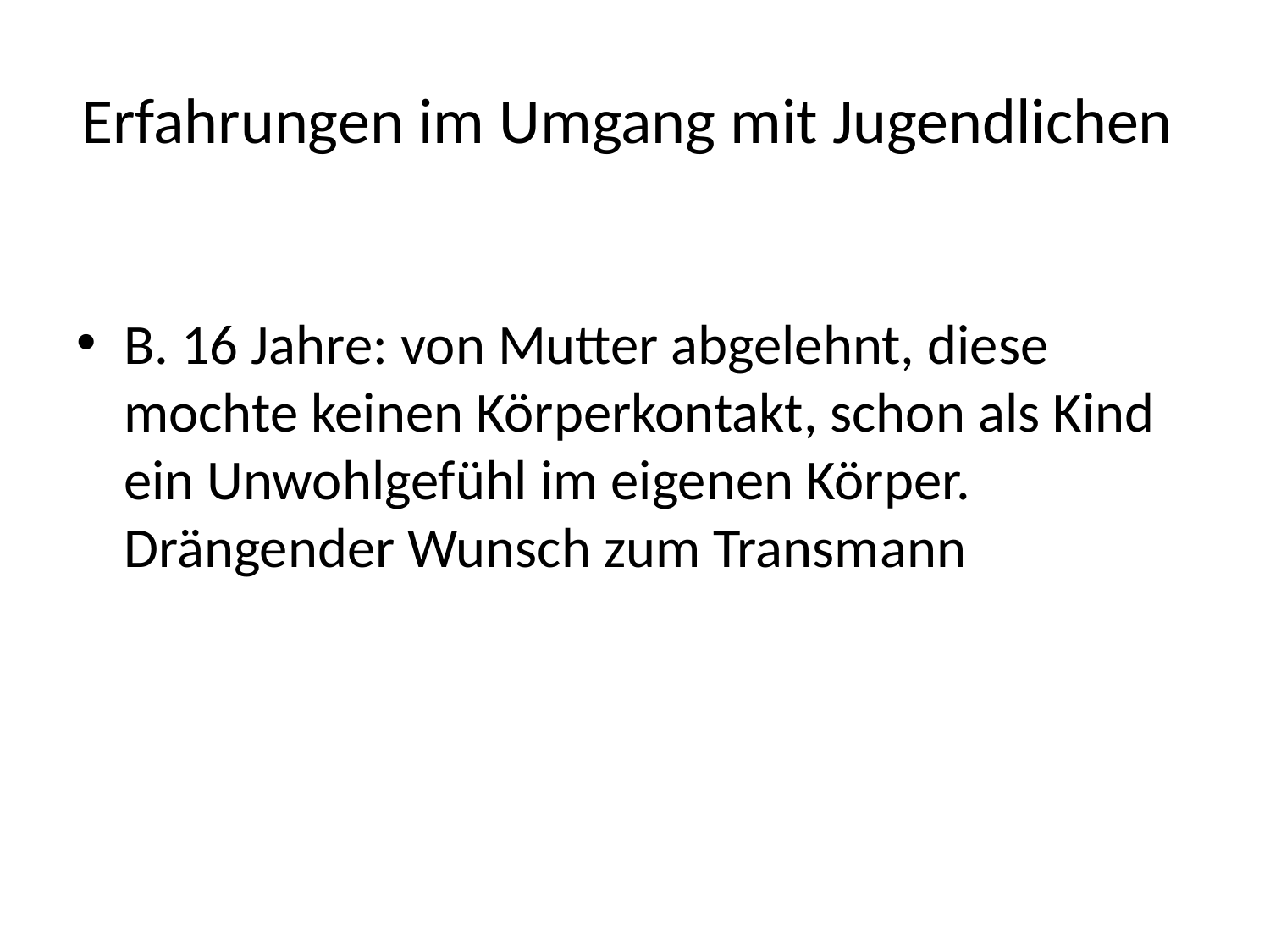

# Erfahrungen im Umgang mit Jugendlichen

B. 16 Jahre: von Mutter abgelehnt, diese mochte keinen Körperkontakt, schon als Kind ein Unwohlgefühl im eigenen Körper. Drängender Wunsch zum Transmann